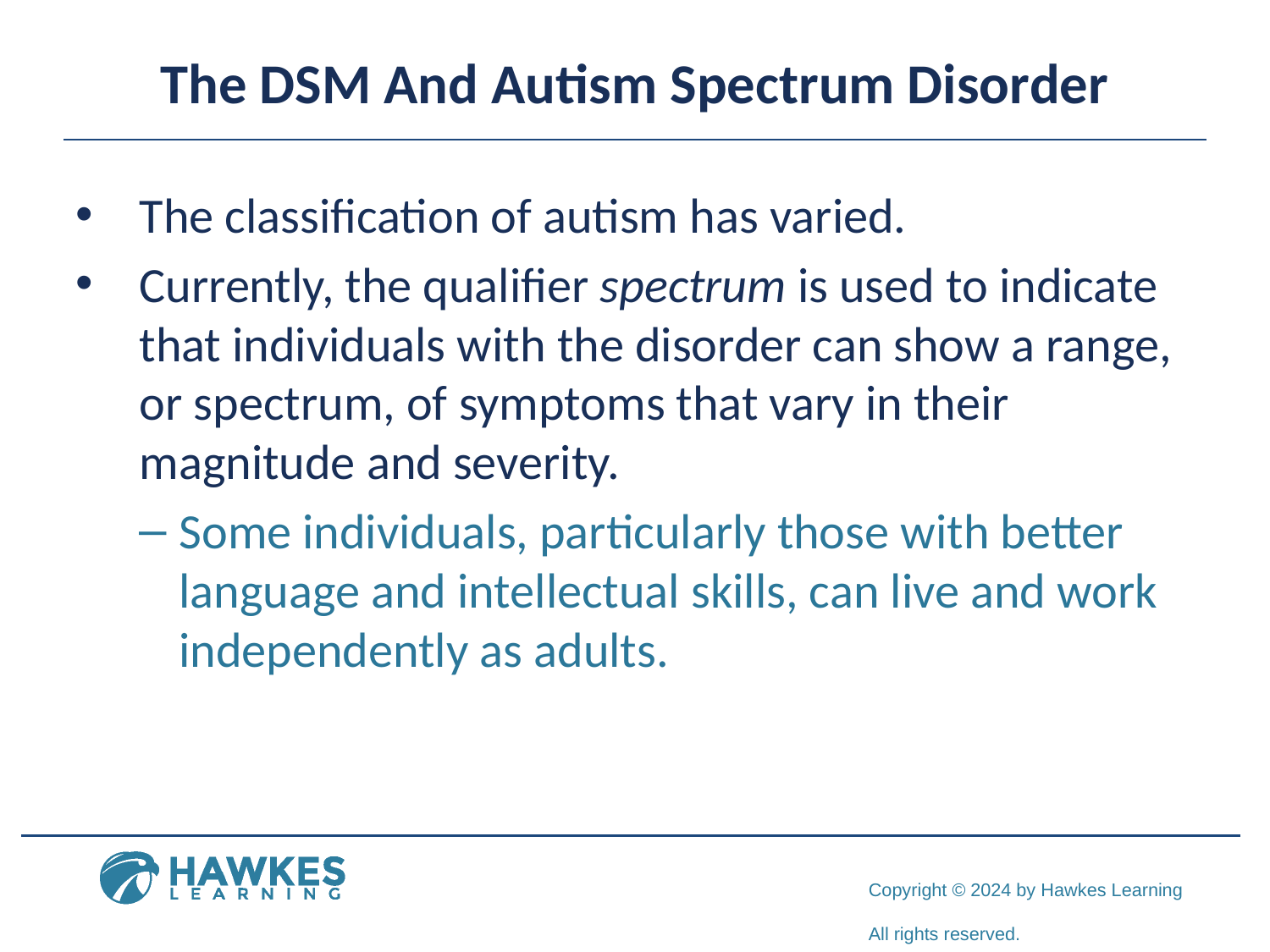

# The DSM And Autism Spectrum Disorder
The classification of autism has varied.
Currently, the qualifier spectrum is used to indicate that individuals with the disorder can show a range, or spectrum, of symptoms that vary in their magnitude and severity.
Some individuals, particularly those with better language and intellectual skills, can live and work independently as adults.